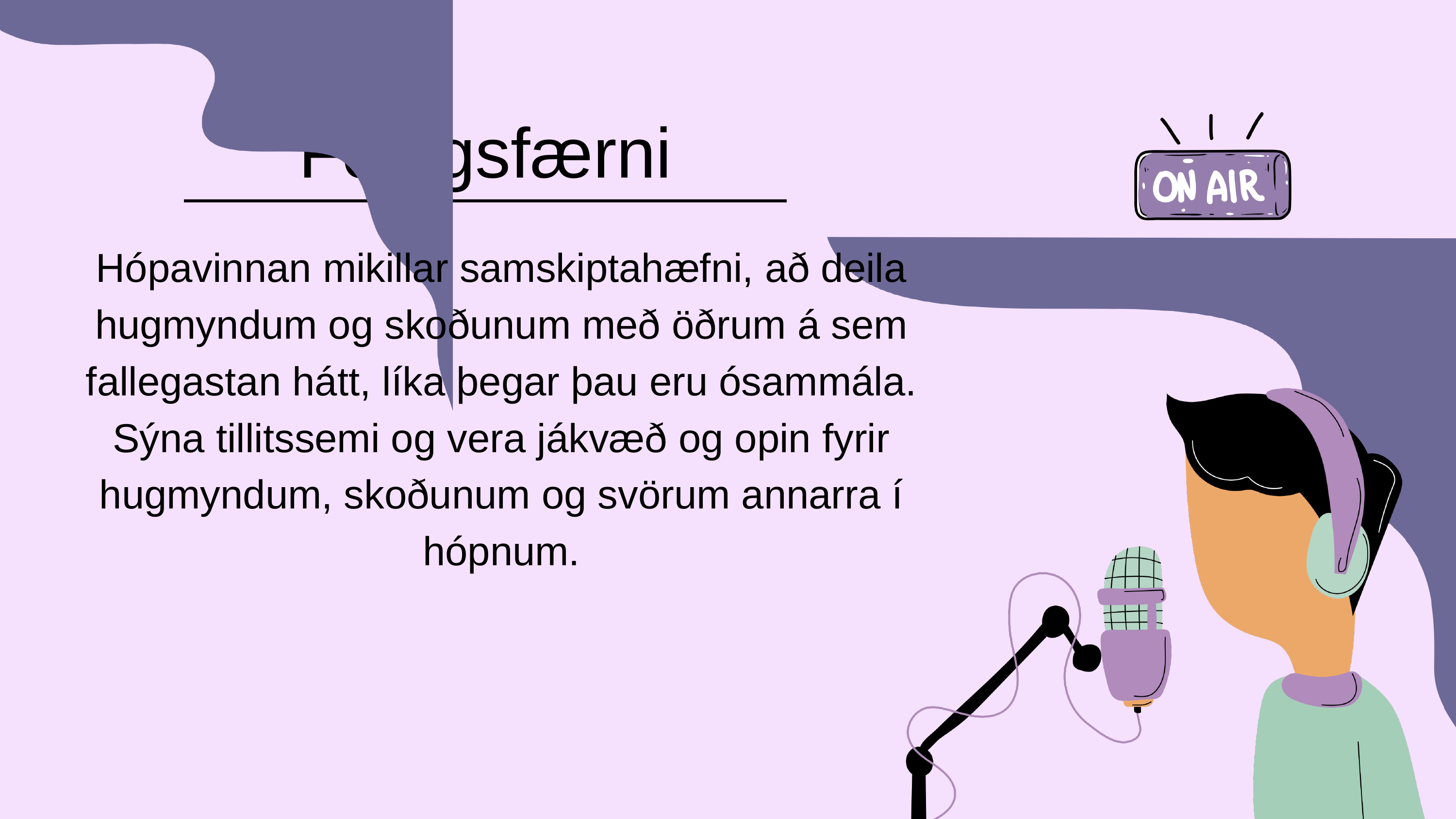

Félagsfærni

Hópavinnan mikillar samskiptahæfni, að deila hugmyndum og skoðunum með öðrum á sem fallegastan hátt, líka þegar þau eru ósammála. Sýna tillitssemi og vera jákvæð og opin fyrir hugmyndum, skoðunum og svörum annarra í hópnum.